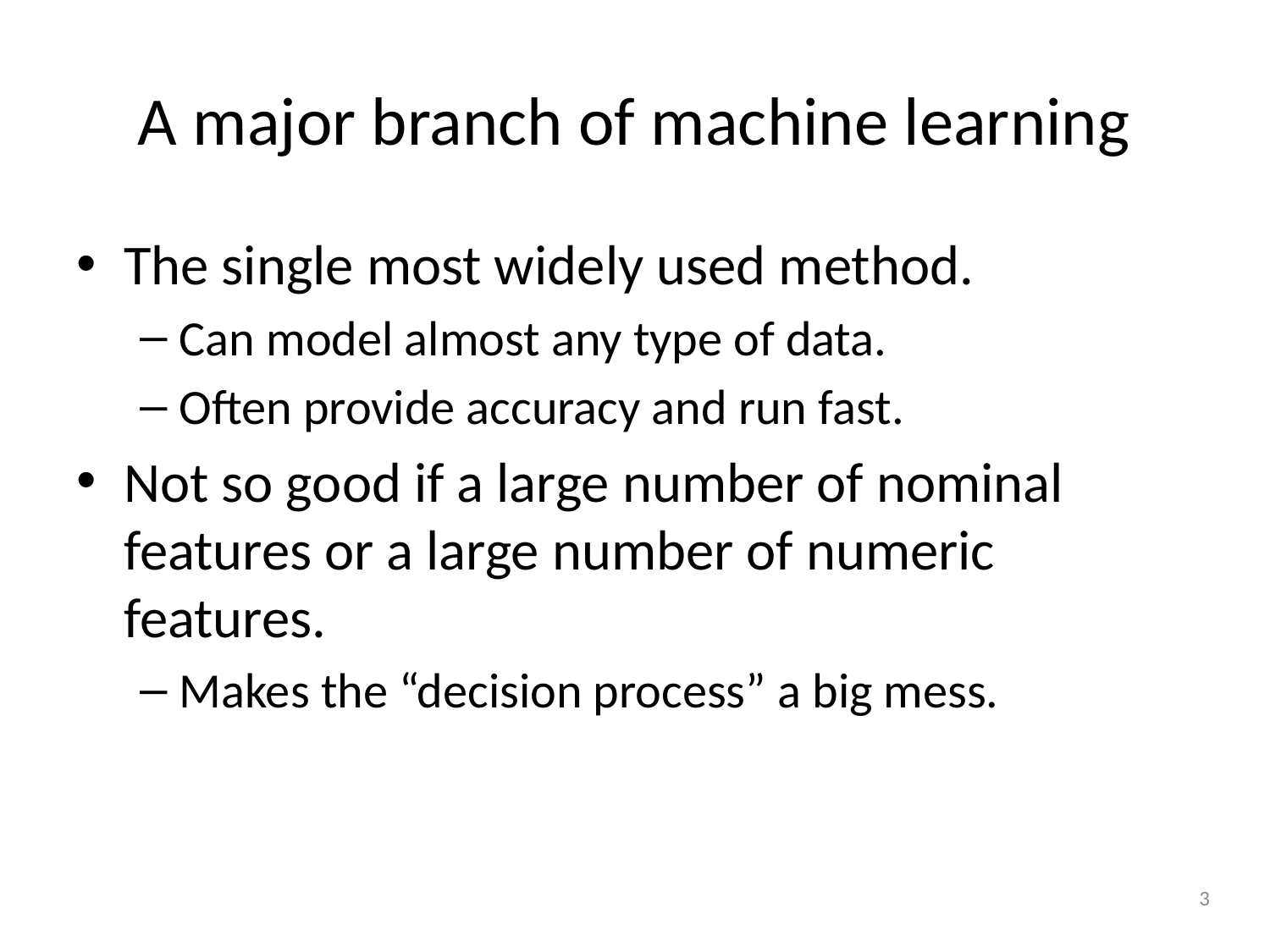

# A major branch of machine learning
The single most widely used method.
Can model almost any type of data.
Often provide accuracy and run fast.
Not so good if a large number of nominal features or a large number of numeric features.
Makes the “decision process” a big mess.